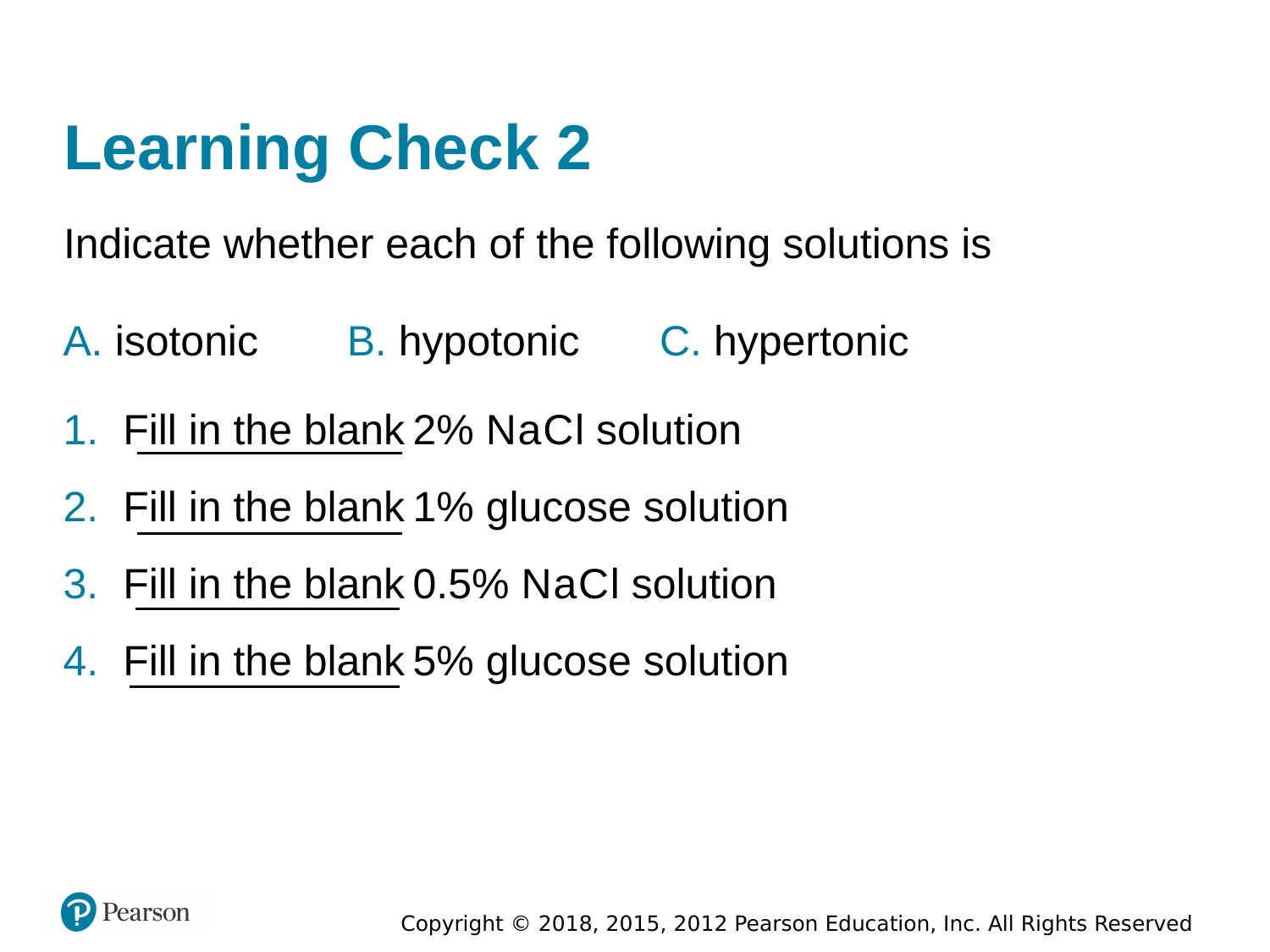

# Learning Check 2
Indicate whether each of the following solutions is
A. isotonic
B. hypotonic
C. hypertonic
Fill in the blank 2% N a C l solution
Fill in the blank 1% glucose solution
Fill in the blank 0.5% N a C l solution
Fill in the blank 5% glucose solution